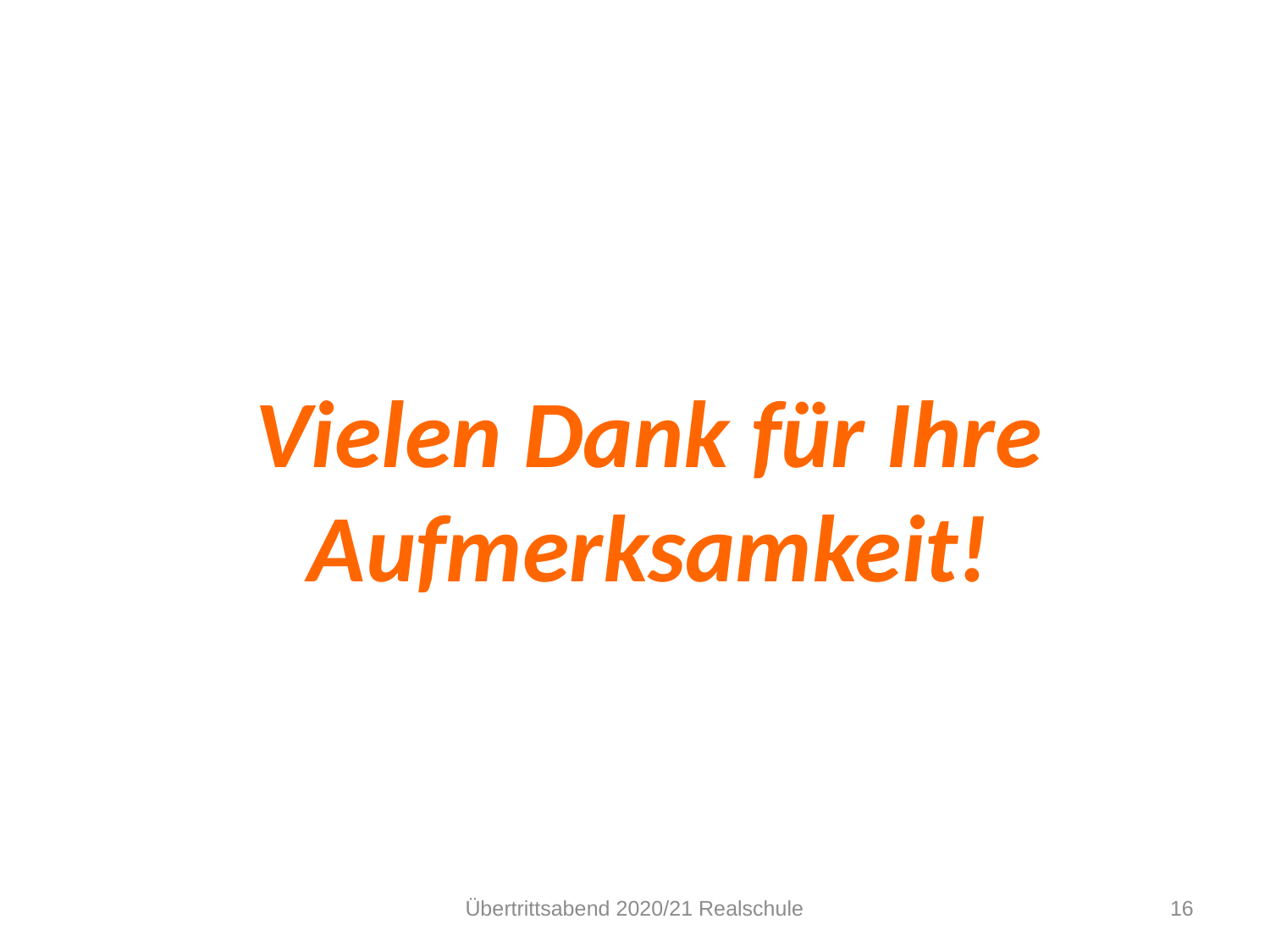

Vielen Dank für Ihre Aufmerksamkeit!
Übertrittsabend 2020/21 Realschule
16